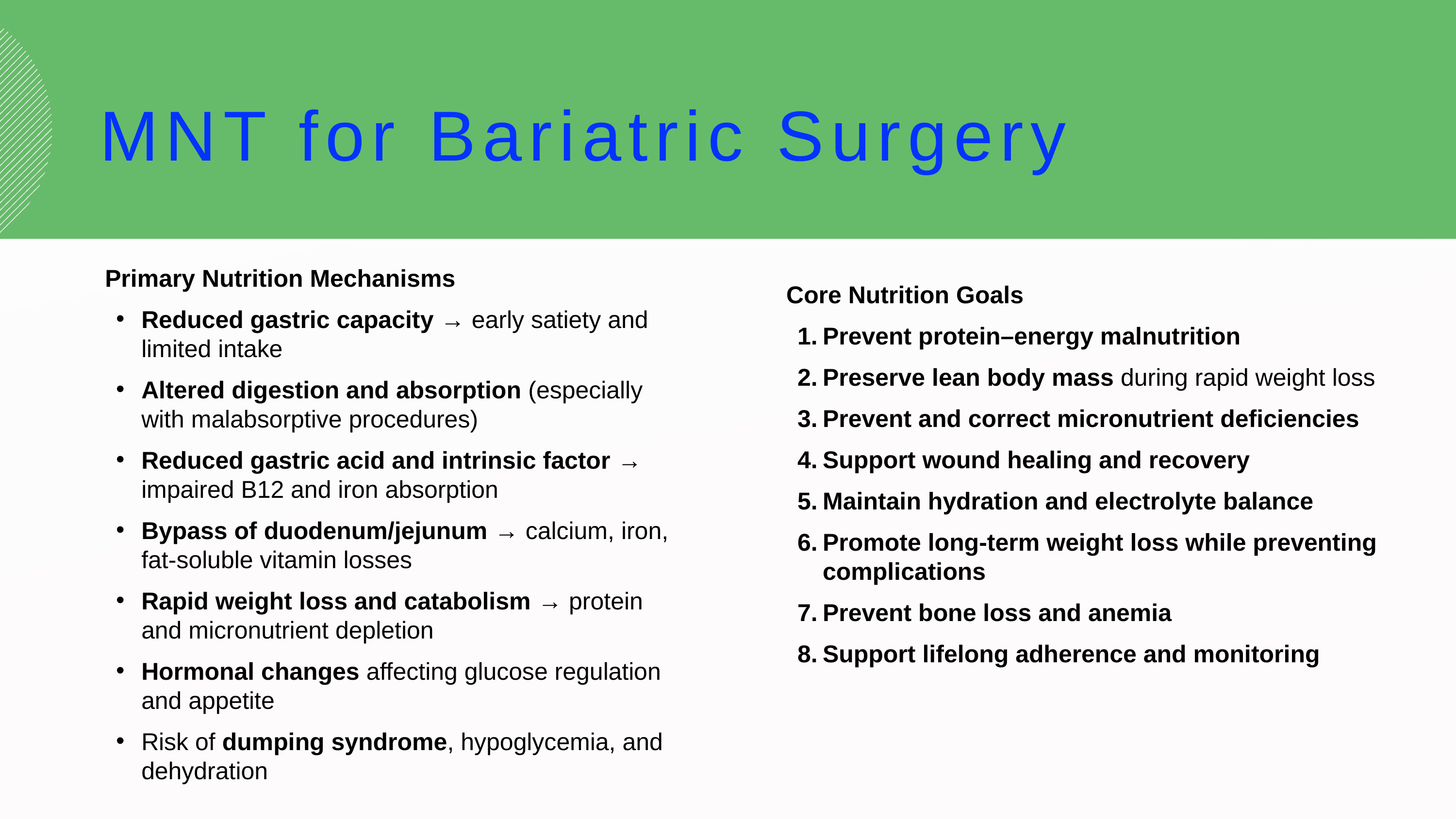

MNT for Bariatric Surgery

Core Nutrition Goals
Prevent protein–energy malnutrition
Preserve lean body mass during rapid weight loss
Prevent and correct micronutrient deficiencies
Support wound healing and recovery
Maintain hydration and electrolyte balance
Promote long-term weight loss while preventing complications
Prevent bone loss and anemia
Support lifelong adherence and monitoring
Primary Nutrition Mechanisms
Reduced gastric capacity → early satiety and limited intake
Altered digestion and absorption (especially with malabsorptive procedures)
Reduced gastric acid and intrinsic factor → impaired B12 and iron absorption
Bypass of duodenum/jejunum → calcium, iron, fat-soluble vitamin losses
Rapid weight loss and catabolism → protein and micronutrient depletion
Hormonal changes affecting glucose regulation and appetite
Risk of dumping syndrome, hypoglycemia, and dehydration